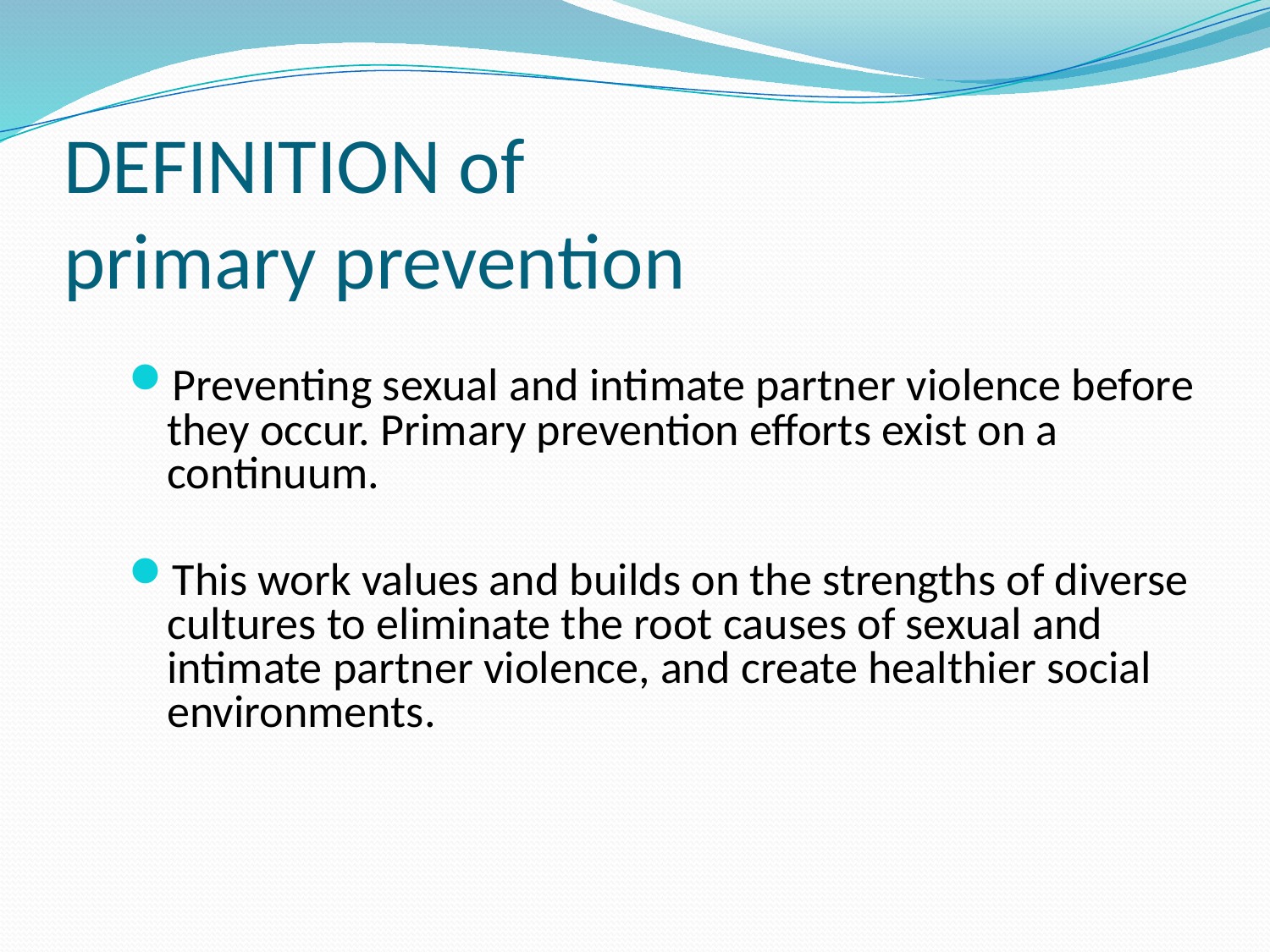

# DEFINITION of primary prevention
Preventing sexual and intimate partner violence before they occur. Primary prevention efforts exist on a continuum.

This work values and builds on the strengths of diverse cultures to eliminate the root causes of sexual and intimate partner violence, and create healthier social environments.